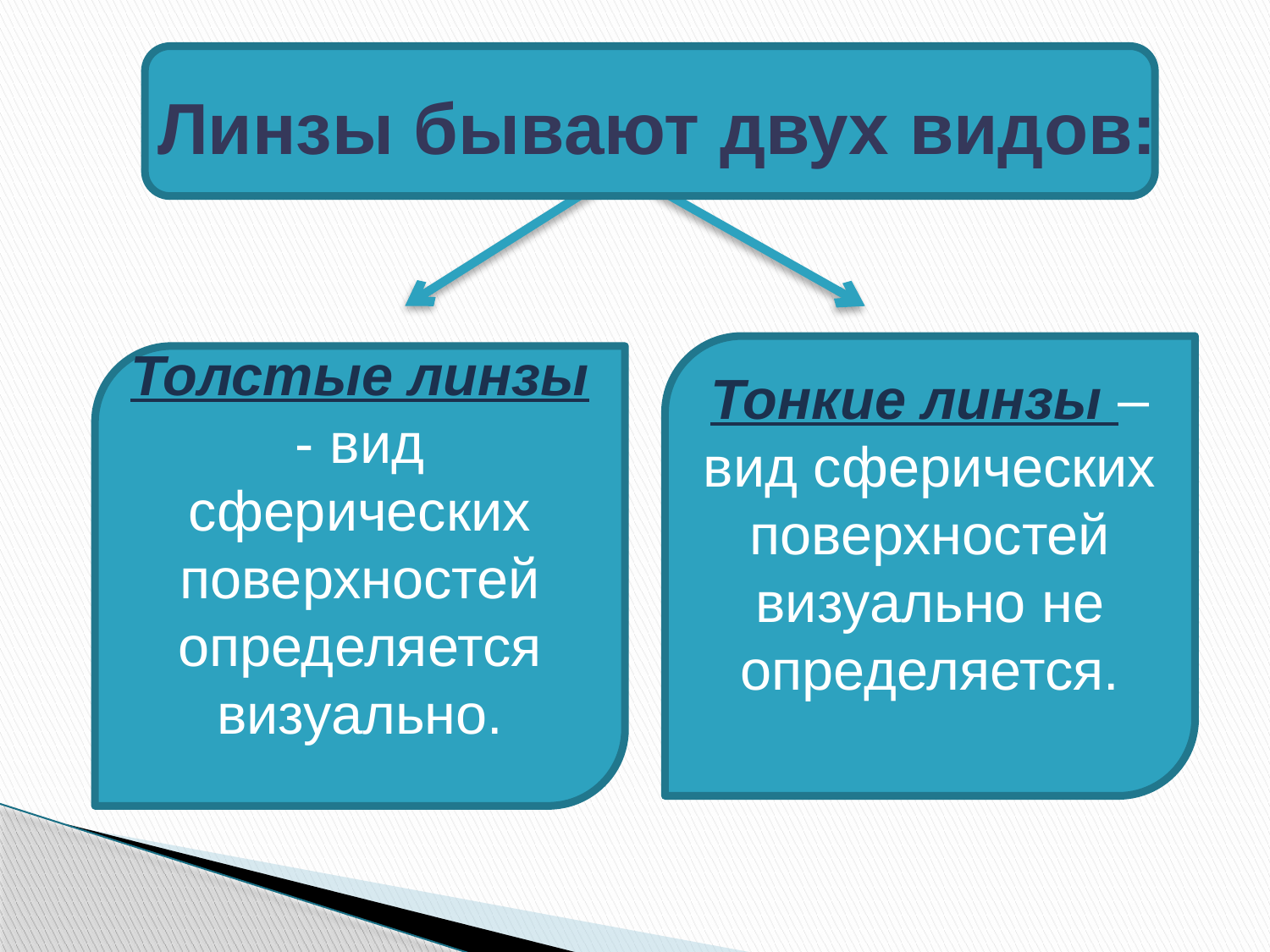

# Линзы бывают двух видов:
Тонкие линзы – вид сферических поверхностей визуально не определяется.

Толстые линзы - вид сферических поверхностей определяется визуально.